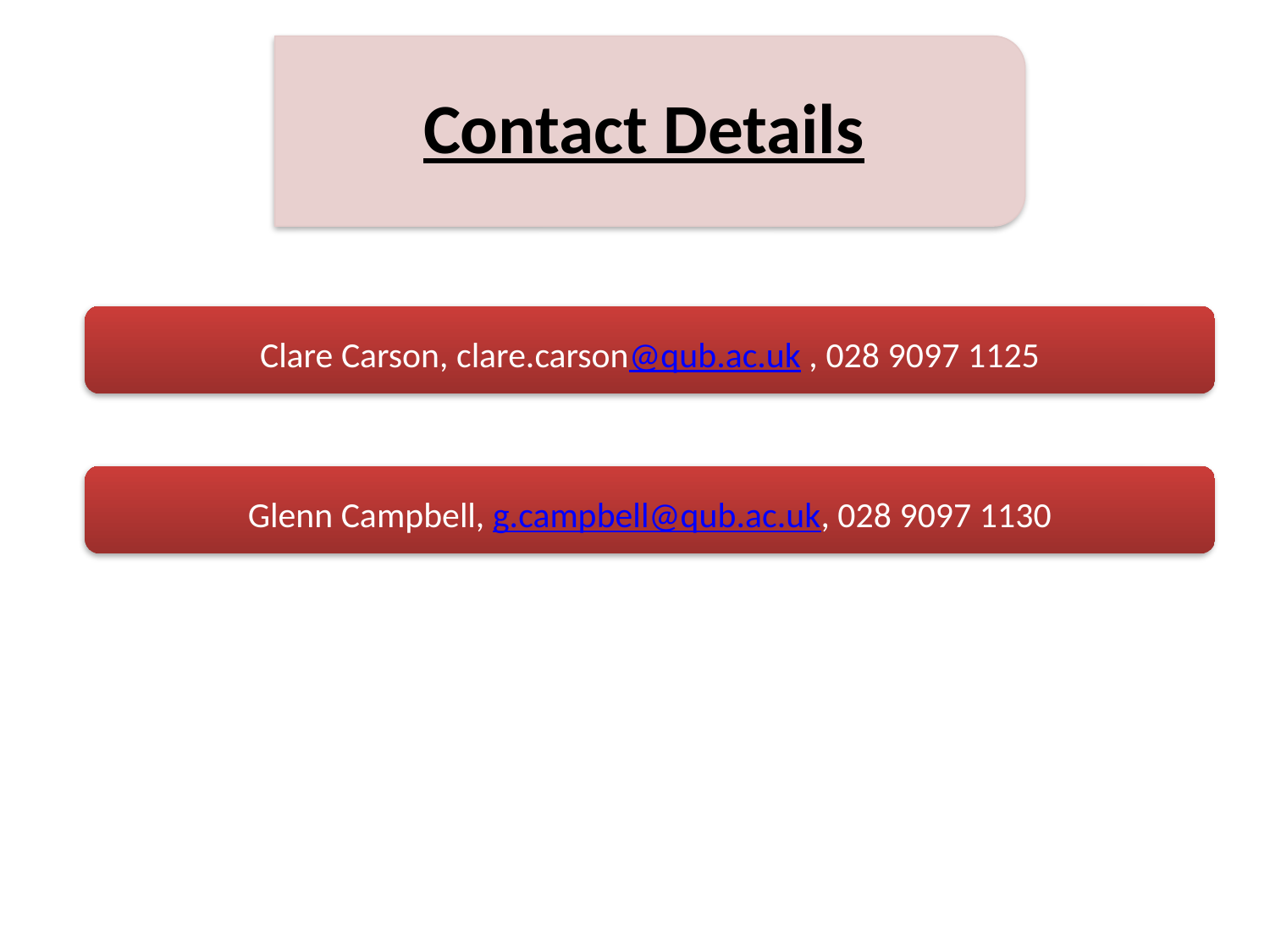

Contact Details

Clare Carson, clare.carson@qub.ac.uk , 028 9097 1125

Glenn Campbell, g.campbell@qub.ac.uk, 028 9097 1130